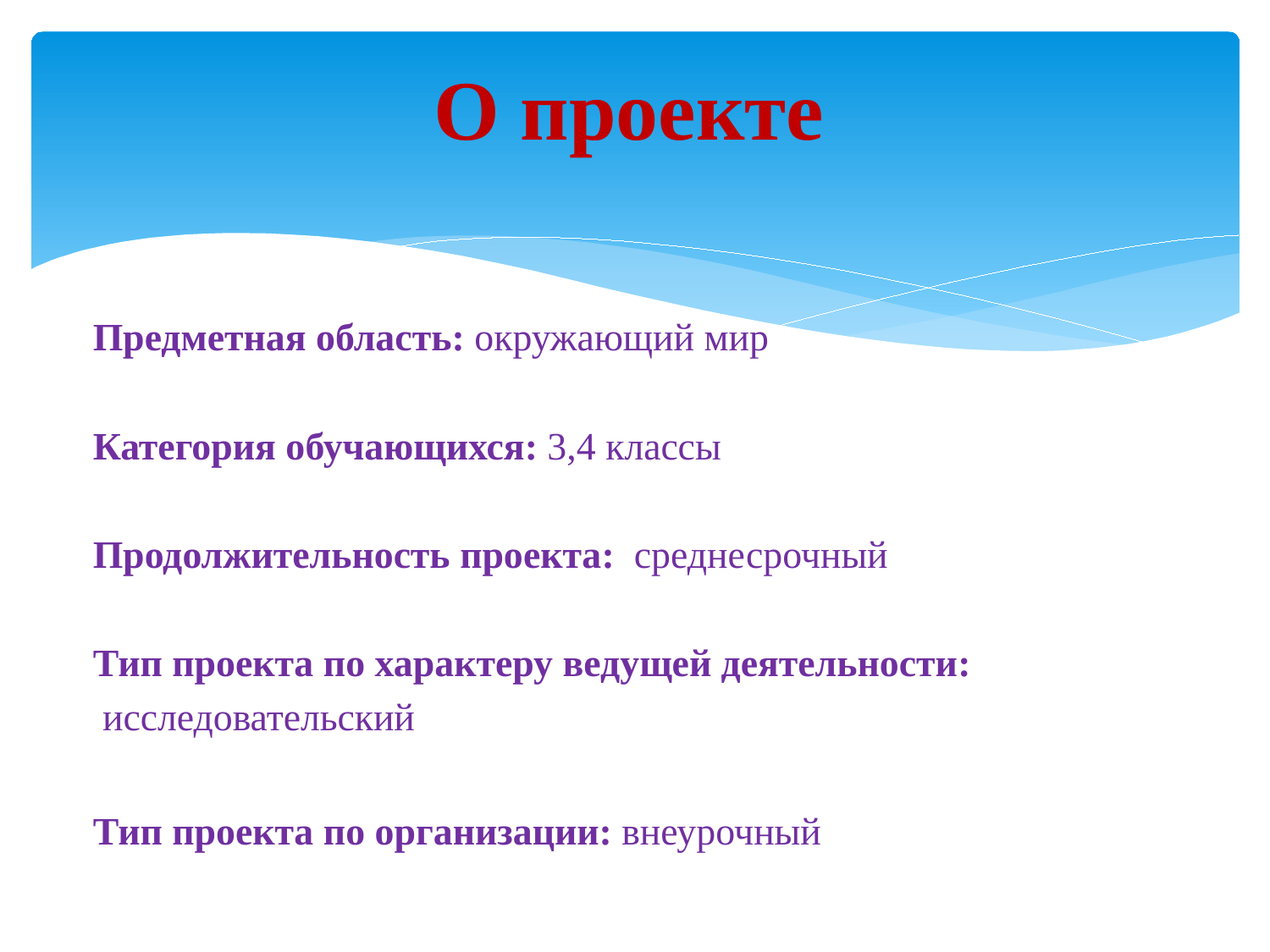

# О проекте
Предметная область: окружающий мир

Категория обучающихся: 3,4 классы

Продолжительность проекта:  среднесрочный

Тип проекта по характеру ведущей деятельности:
 исследовательский

Тип проекта по организации: внеурочный